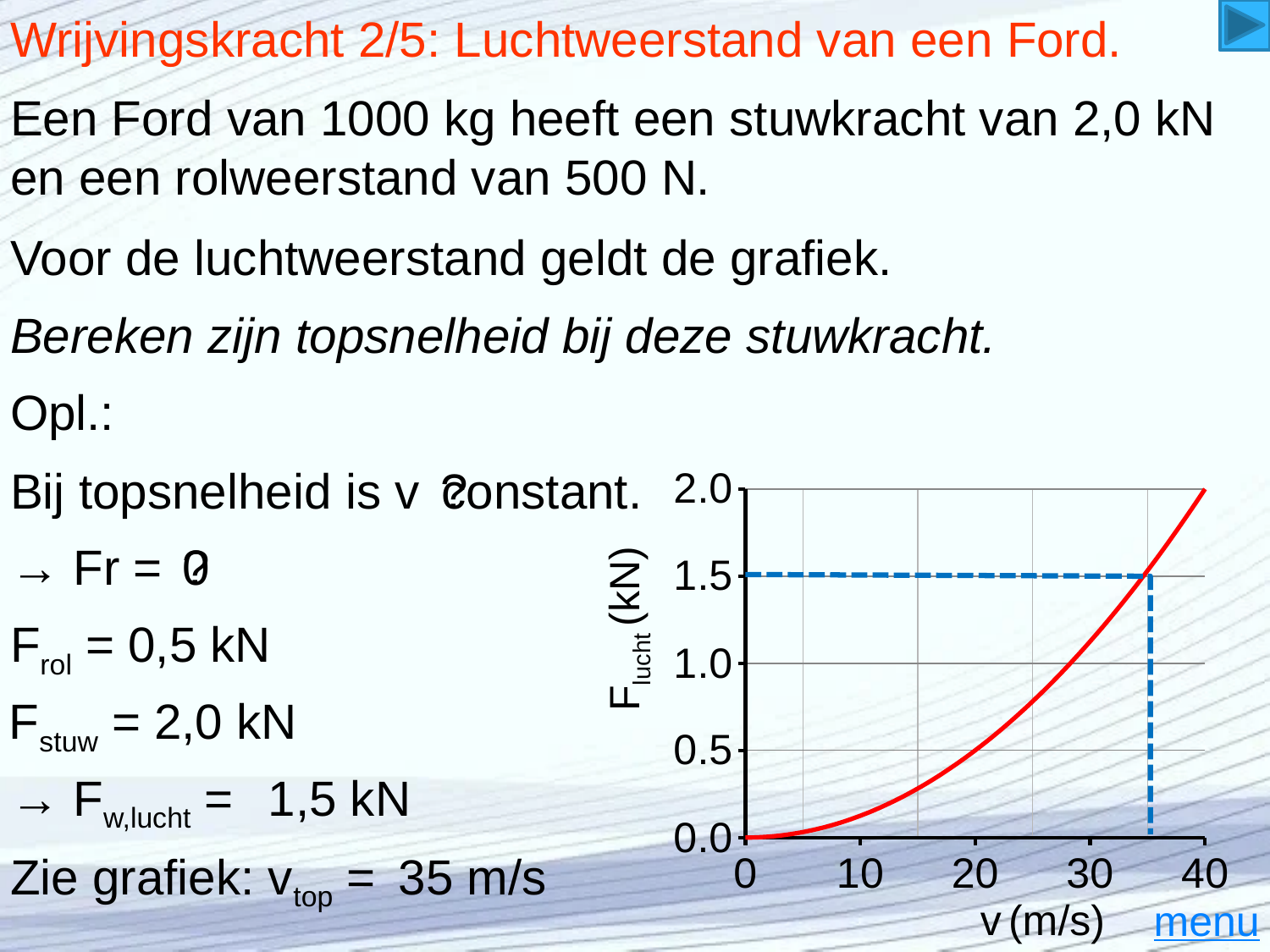

# Wrijvingskracht 2/5: Luchtweerstand van een Ford.
Een Ford van 1000 kg heeft een stuwkracht van 2,0 kN en een rolweerstand van 500 N.
Voor de luchtweerstand geldt de grafiek.
Bereken zijn topsnelheid bij deze stuwkracht.
Opl.:
Bij topsnelheid is v
?
constant.

### Chart

| Category | X-waarden2 |
|---|---|
Flucht (kN)
v (m/s)
→ Fr =
0
?

Frol = 0,5 kN
Fstuw = 2,0 kN
→ Fw,lucht =
1,5 kN
Zie grafiek: vtop =
35 m/s
menu